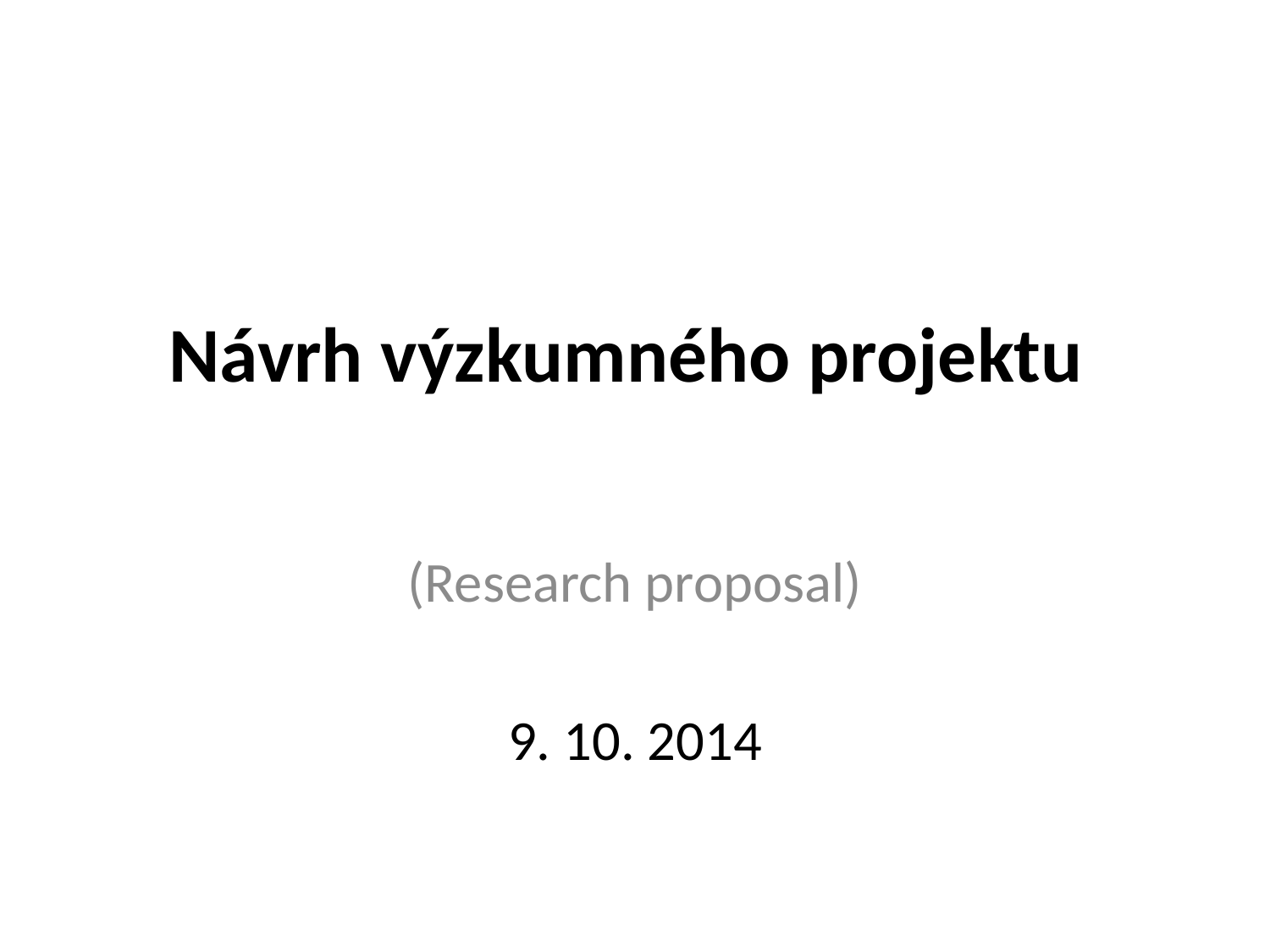

# Návrh výzkumného projektu
(Research proposal)

9. 10. 2014